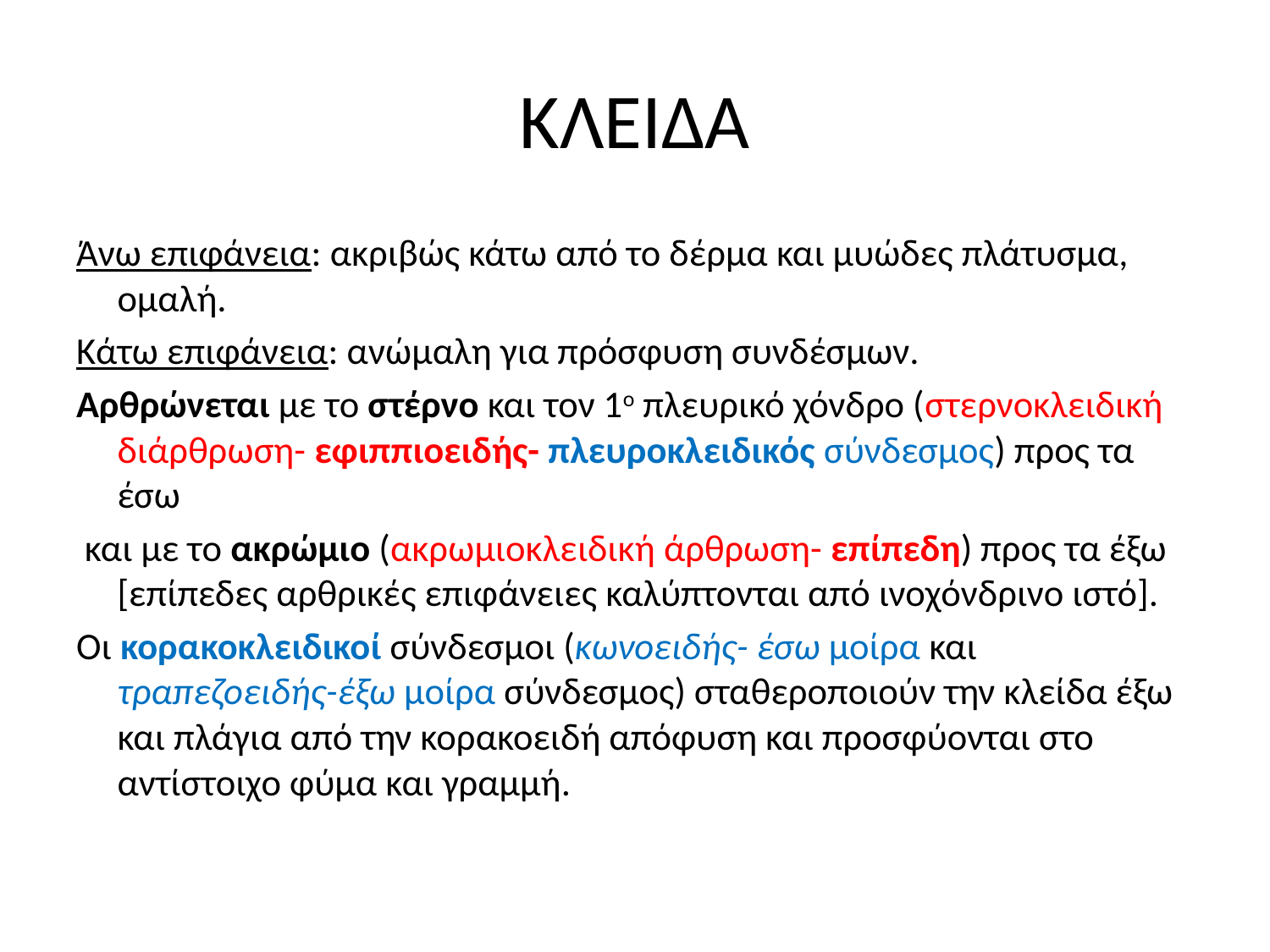

# ΚΛΕΙΔΑ
Άνω επιφάνεια: ακριβώς κάτω από το δέρμα και μυώδες πλάτυσμα, ομαλή.
Κάτω επιφάνεια: ανώμαλη για πρόσφυση συνδέσμων.
Αρθρώνεται με το στέρνο και τον 1ο πλευρικό χόνδρο (στερνοκλειδική διάρθρωση- εφιππιοειδής- πλευροκλειδικός σύνδεσμος) προς τα έσω
 και με το ακρώμιο (ακρωμιοκλειδική άρθρωση- επίπεδη) προς τα έξω [επίπεδες αρθρικές επιφάνειες καλύπτονται από ινοχόνδρινο ιστό].
Οι κορακοκλειδικοί σύνδεσμοι (κωνοειδής- έσω μοίρα και τραπεζοειδής-έξω μοίρα σύνδεσμος) σταθεροποιούν την κλείδα έξω και πλάγια από την κορακοειδή απόφυση και προσφύονται στο αντίστοιχο φύμα και γραμμή.